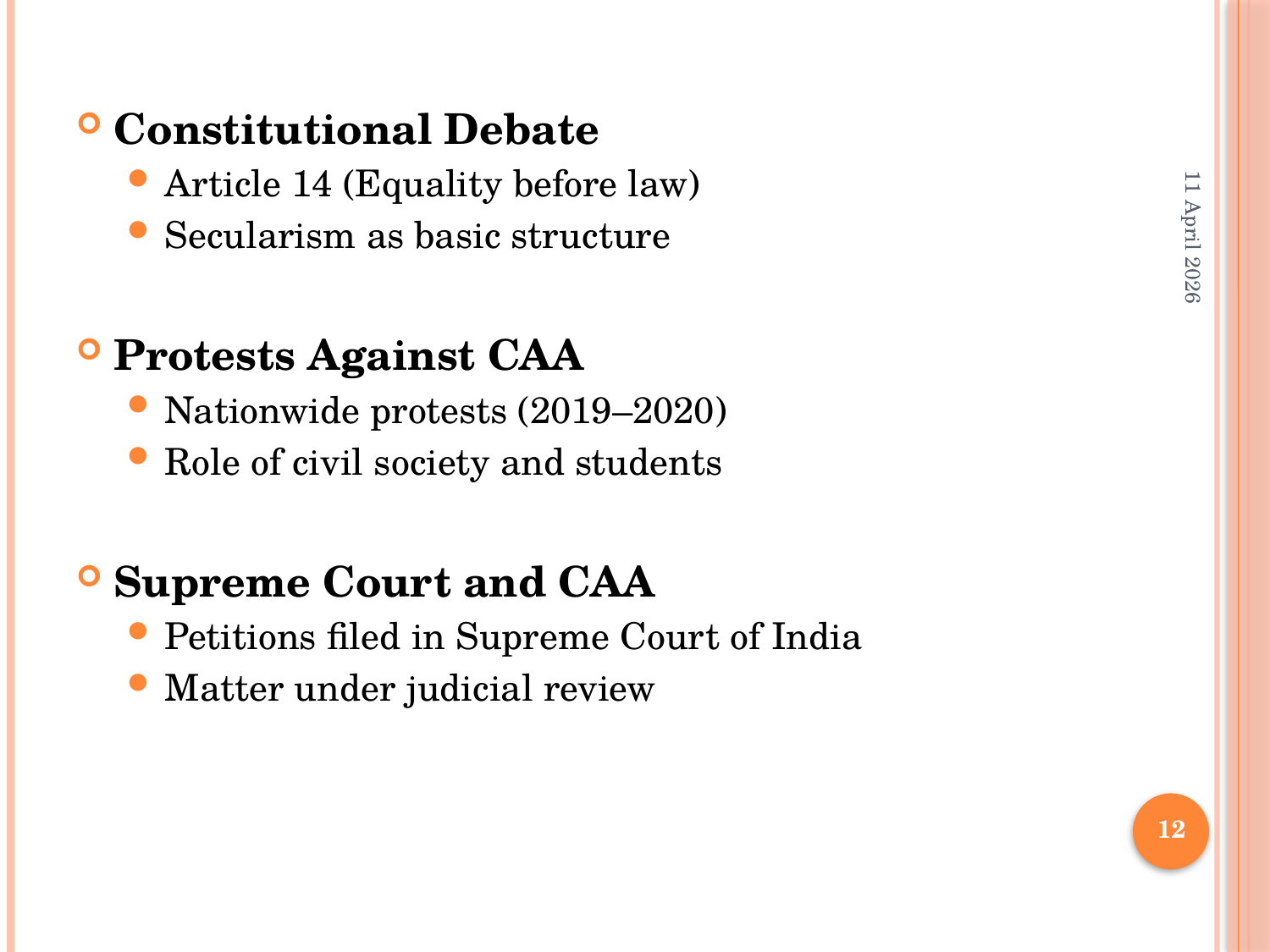

Constitutional Debate
Article 14 (Equality before law)
Secularism as basic structure

Protests Against CAA
Nationwide protests (2019–2020)
Role of civil society and students

Supreme Court and CAA
Petitions filed in Supreme Court of India
Matter under judicial review

11 April 2026
12